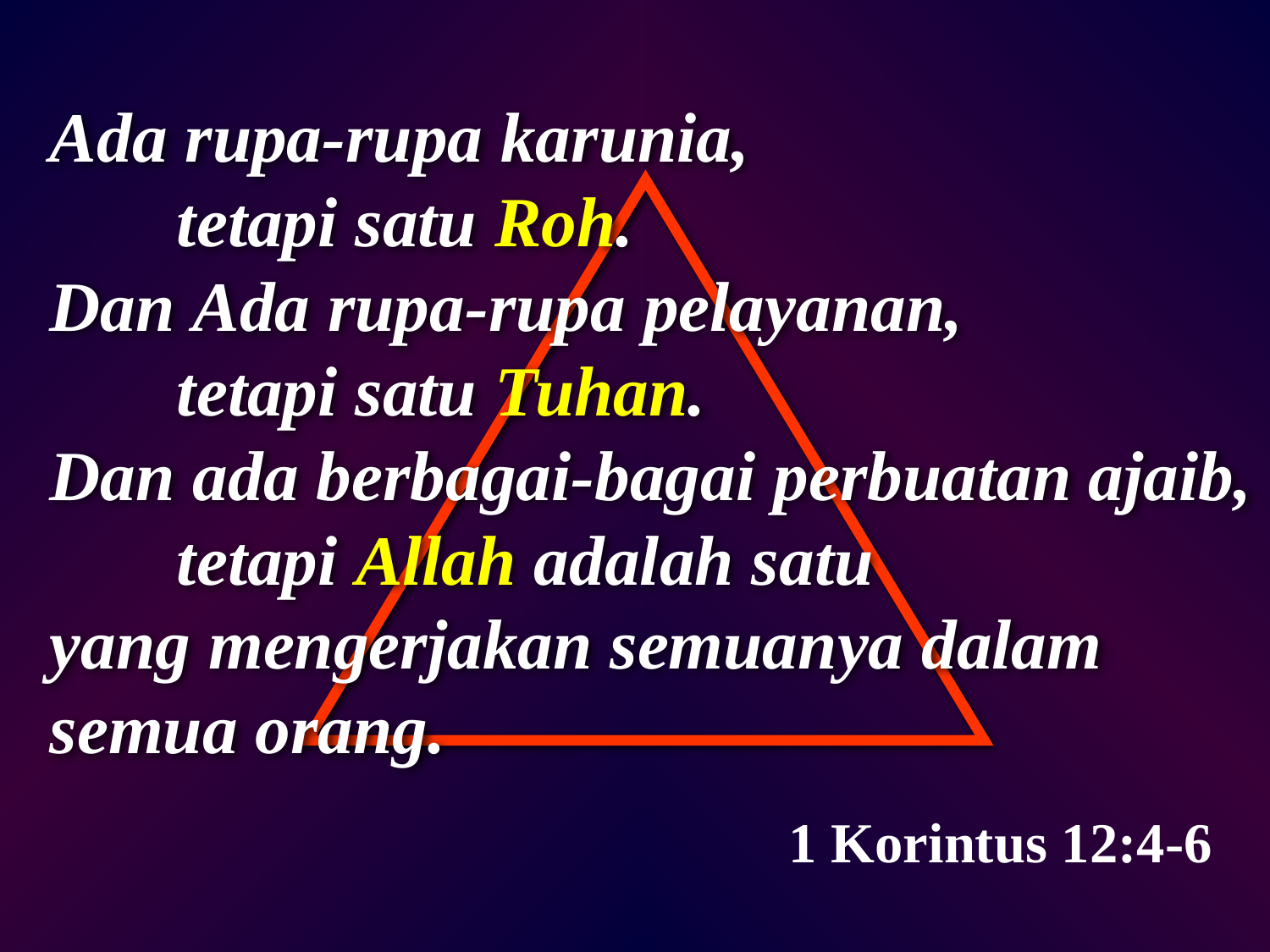

Ada rupa-rupa karunia,
	tetapi satu Roh.
Dan Ada rupa-rupa pelayanan,
	tetapi satu Tuhan.
Dan ada berbagai-bagai perbuatan ajaib,
	tetapi Allah adalah satu
yang mengerjakan semuanya dalam semua orang.

1 Korintus 12:4-6